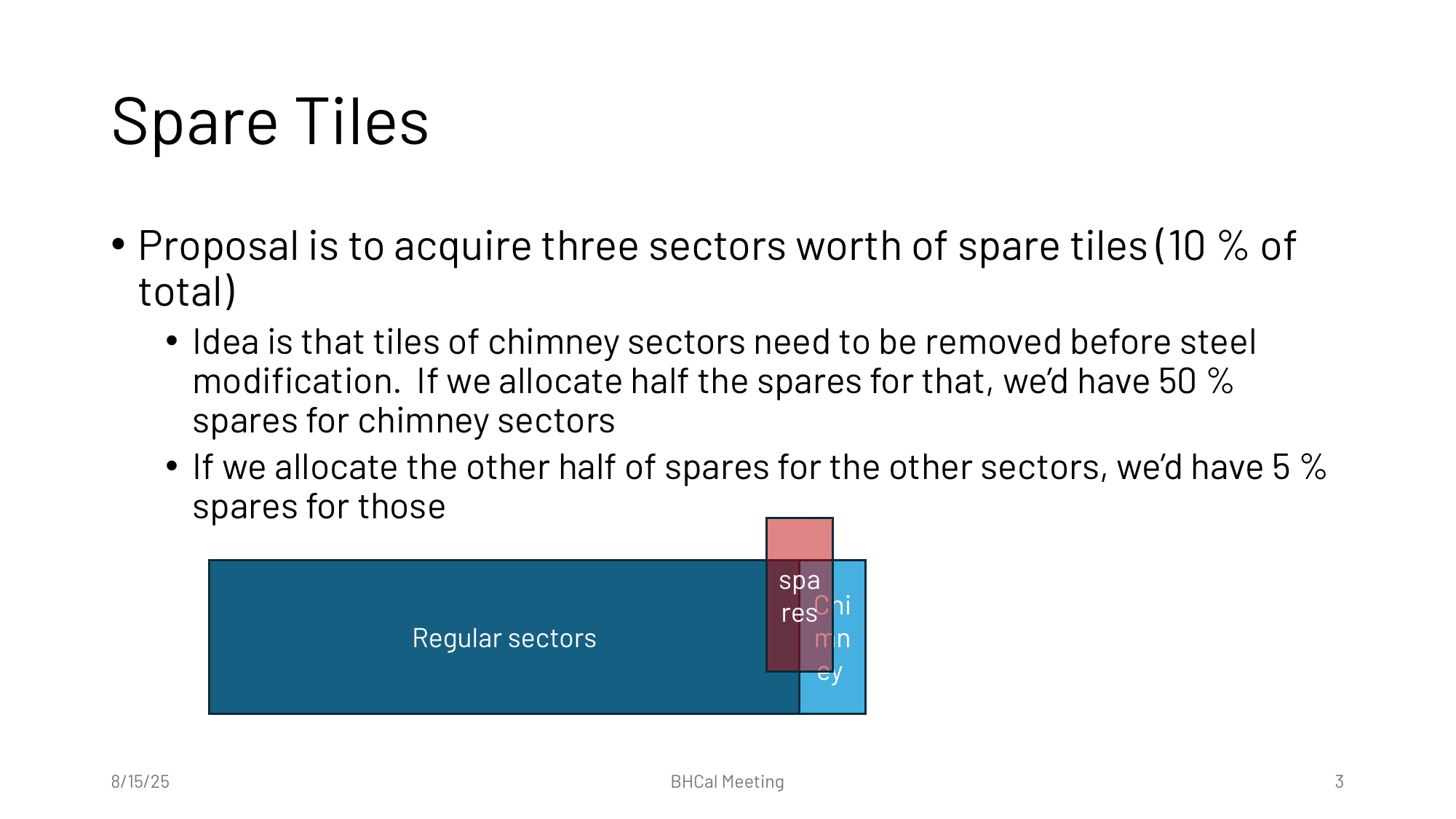

# Spare Tiles
Proposal is to acquire three sectors worth of spare tiles (10 % of total)
Idea is that tiles of chimney sectors need to be removed before steel modification.  If we allocate half the spares for that, we’d have 50 % spares for chimney sectors
If we allocate the other half of spares for the other sectors, we’d have 5 % spares for those
spares
Regular sectors
Chimney
8/15/25
BHCal Meeting
3